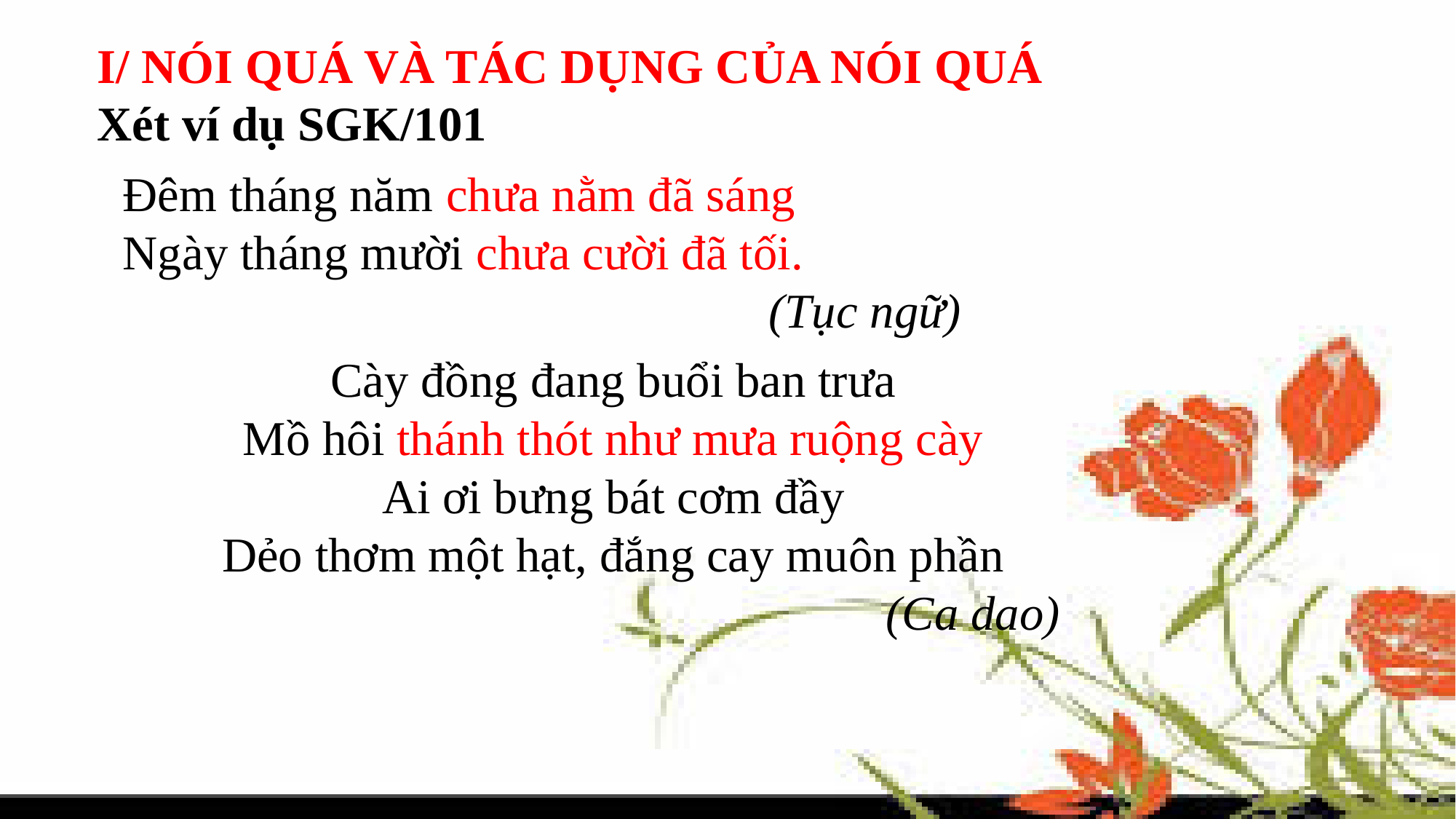

I/ NÓI QUÁ VÀ TÁC DỤNG CỦA NÓI QUÁ
Xét ví dụ SGK/101
Đêm tháng năm chưa nằm đã sáng
Ngày tháng mười chưa cười đã tối.
                                                     (Tục ngữ)
Cày đồng đang buổi ban trưa
Mồ hôi thánh thót như mưa ruộng cày
Ai ơi bưng bát cơm đầy
Dẻo thơm một hạt, đắng cay muôn phần
                                                           (Ca dao)